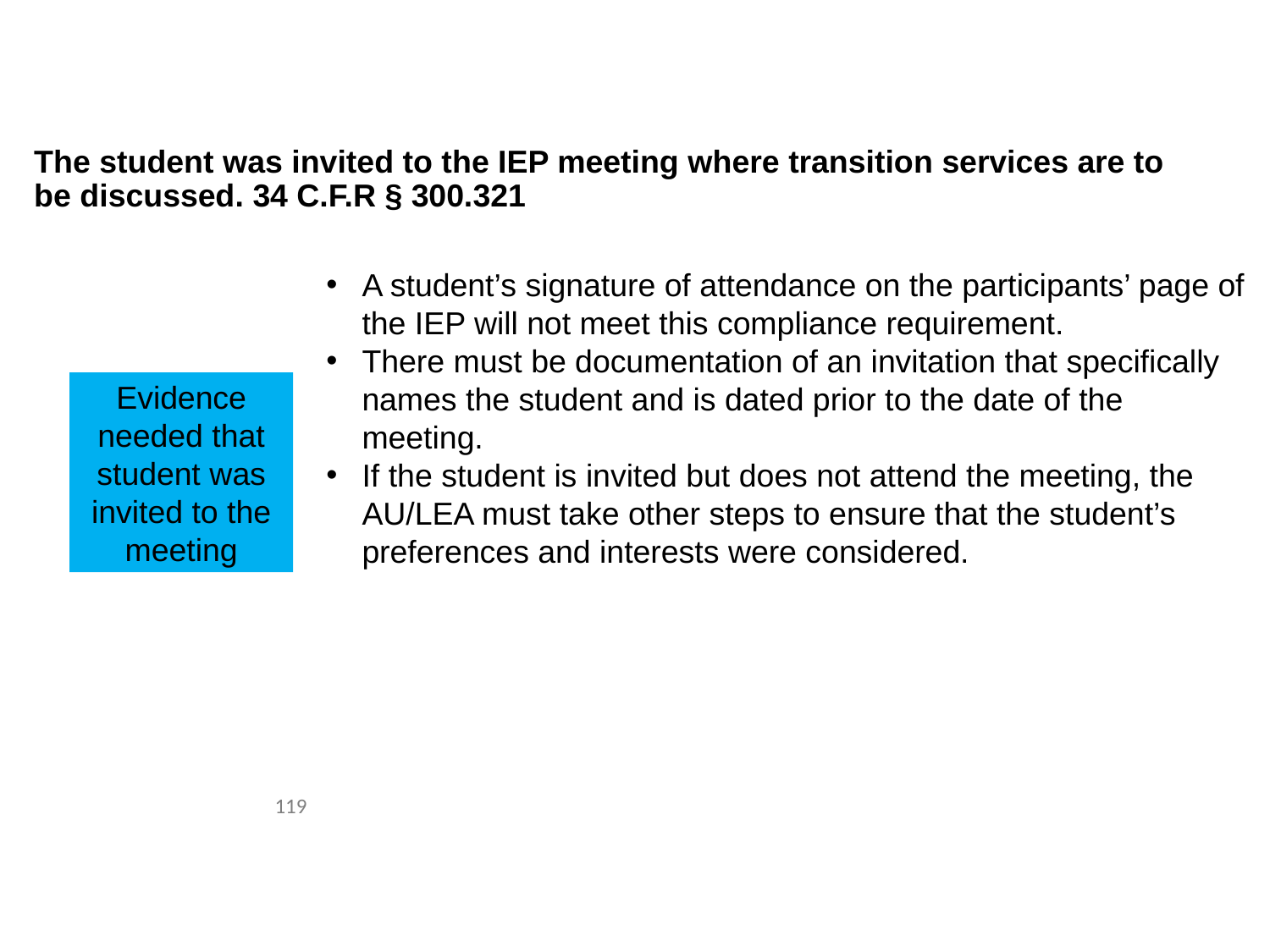

# The student was invited to the IEP meeting where transition services are to be discussed. 34 C.F.R § 300.321
A student’s signature of attendance on the participants’ page of the IEP will not meet this compliance requirement.
There must be documentation of an invitation that specifically names the student and is dated prior to the date of the meeting.
If the student is invited but does not attend the meeting, the AU/LEA must take other steps to ensure that the student’s preferences and interests were considered.

Evidence needed that student was invited to the meeting
119